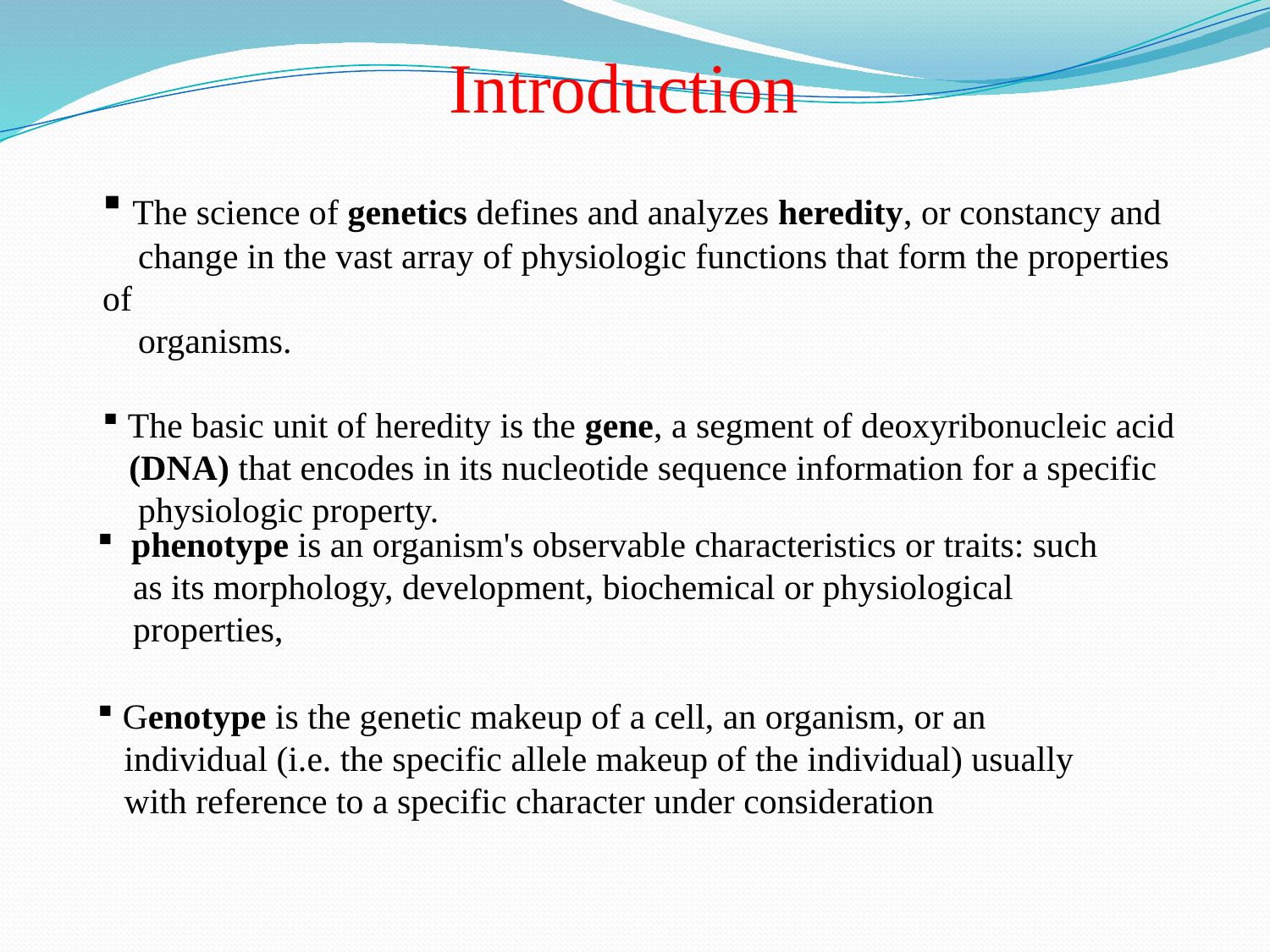

Introduction
 The science of genetics defines and analyzes heredity, or constancy and
    change in the vast array of physiologic functions that form the properties of
    organisms.

 The basic unit of heredity is the gene, a segment of deoxyribonucleic acid
   (DNA) that encodes in its nucleotide sequence information for a specific
    physiologic property.
  phenotype is an organism's observable characteristics or traits: such
    as its morphology, development, biochemical or physiological
    properties,
 Genotype is the genetic makeup of a cell, an organism, or an
   individual (i.e. the specific allele makeup of the individual) usually
   with reference to a specific character under consideration